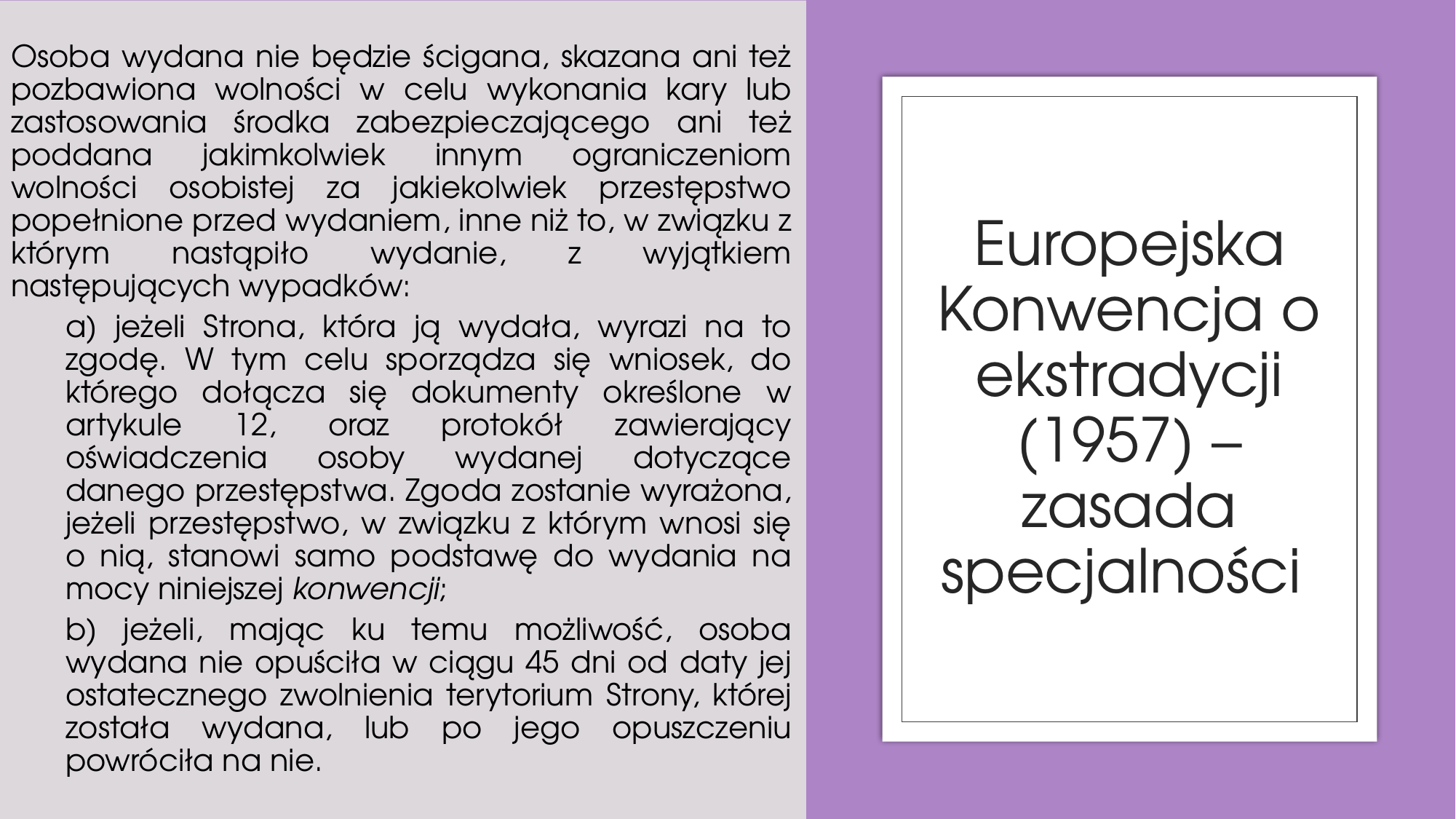

Osoba wydana nie będzie ścigana, skazana ani też pozbawiona wolności w celu wykonania kary lub zastosowania środka zabezpieczającego ani też poddana jakimkolwiek innym ograniczeniom wolności osobistej za jakiekolwiek przestępstwo popełnione przed wydaniem, inne niż to, w związku z którym nastąpiło wydanie, z wyjątkiem następujących wypadków:
a) jeżeli Strona, która ją wydała, wyrazi na to zgodę. W tym celu sporządza się wniosek, do którego dołącza się dokumenty określone w artykule 12, oraz protokół zawierający oświadczenia osoby wydanej dotyczące danego przestępstwa. Zgoda zostanie wyrażona, jeżeli przestępstwo, w związku z którym wnosi się o nią, stanowi samo podstawę do wydania na mocy niniejszej konwencji;
b) jeżeli, mając ku temu możliwość, osoba wydana nie opuściła w ciągu 45 dni od daty jej ostatecznego zwolnienia terytorium Strony, której została wydana, lub po jego opuszczeniu powróciła na nie.

# Europejska Konwencja o ekstradycji (1957) – zasada specjalności